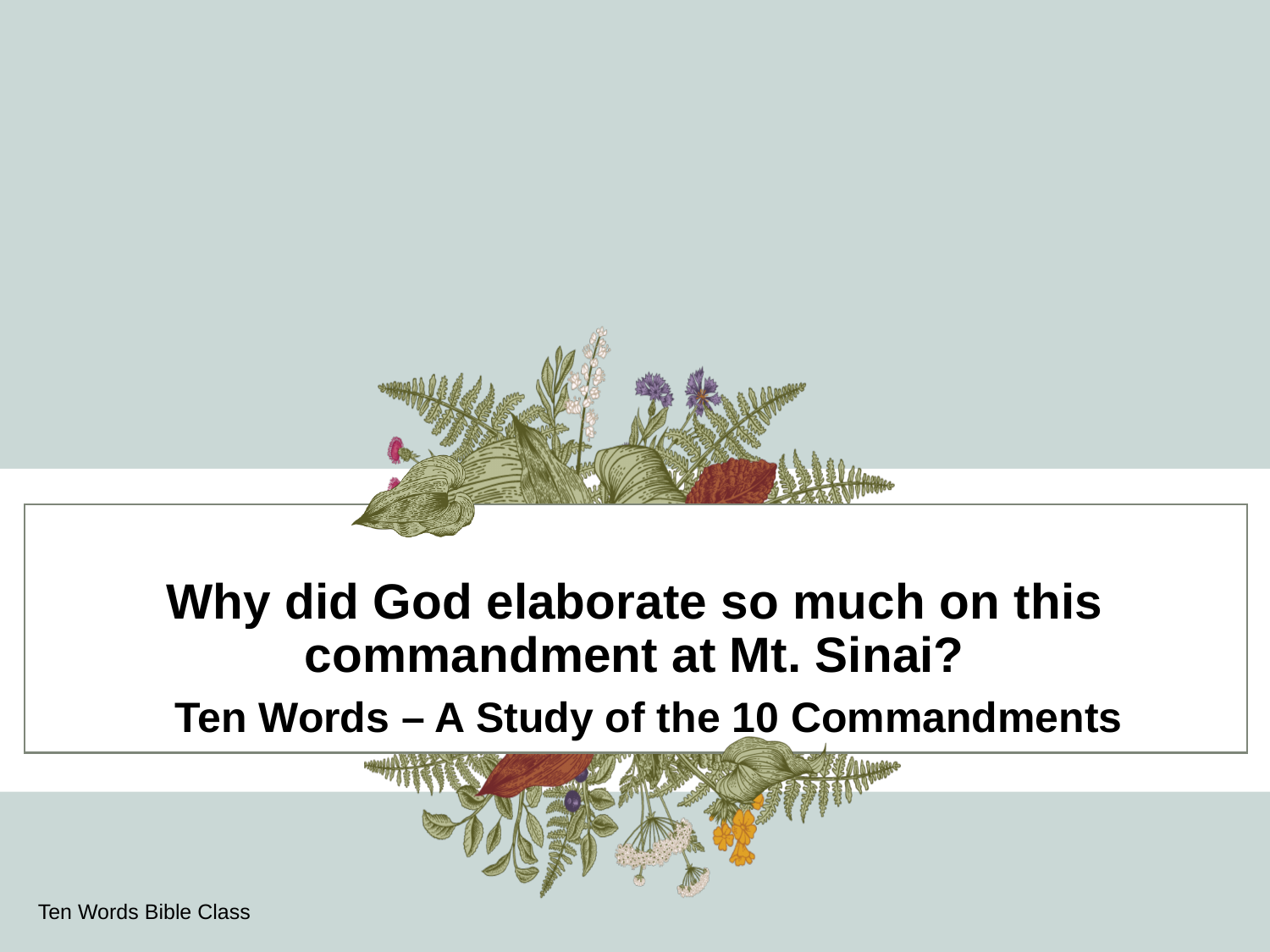

# Why did God elaborate so much on this commandment at Mt. Sinai?
Ten Words – A Study of the 10 Commandments
7
Ten Words Bible Class